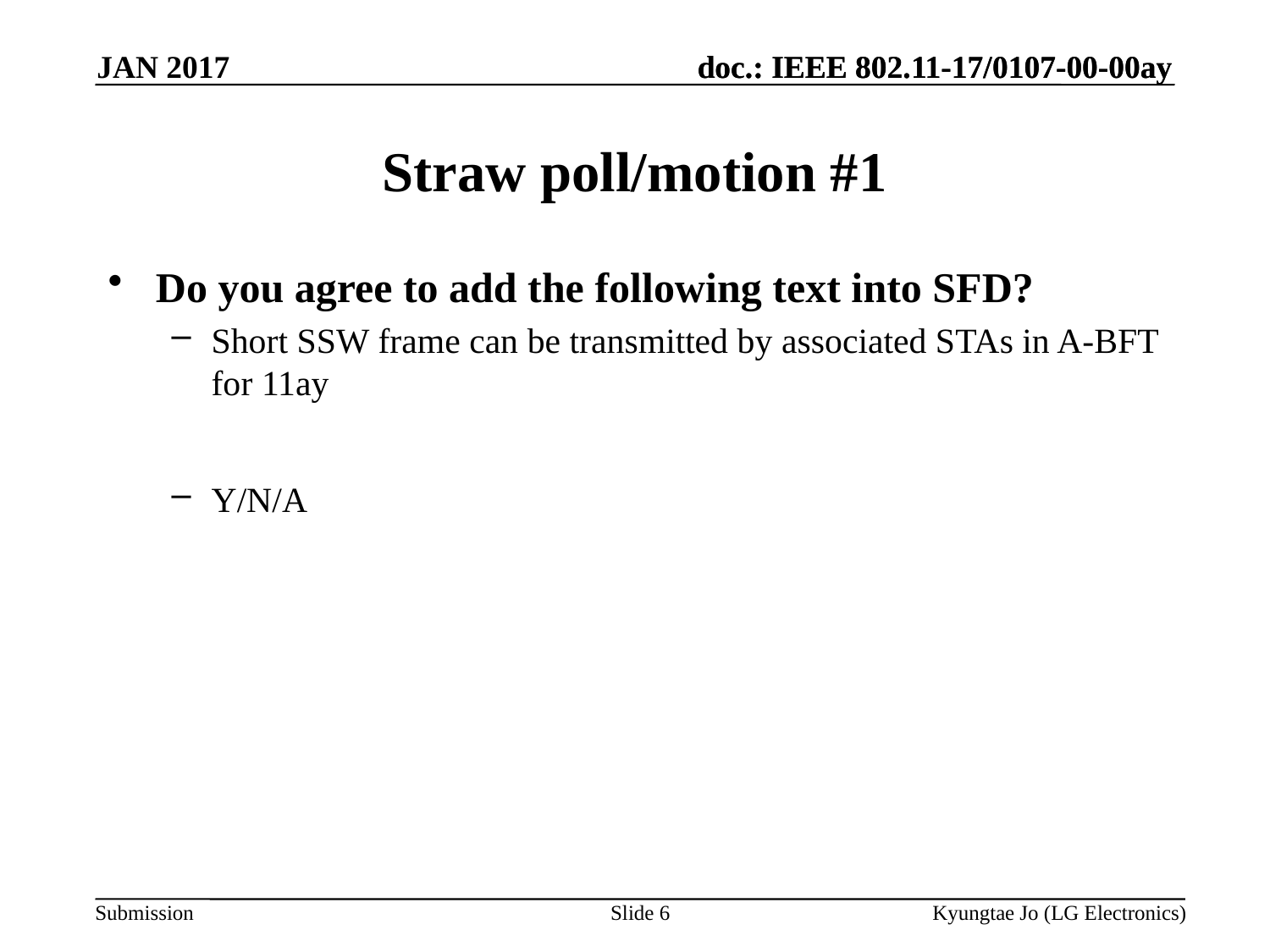

JAN 2017
# Straw poll/motion #1
Do you agree to add the following text into SFD?
Short SSW frame can be transmitted by associated STAs in A-BFT for 11ay

Y/N/A
Slide 6
Kyungtae Jo (LG Electronics)